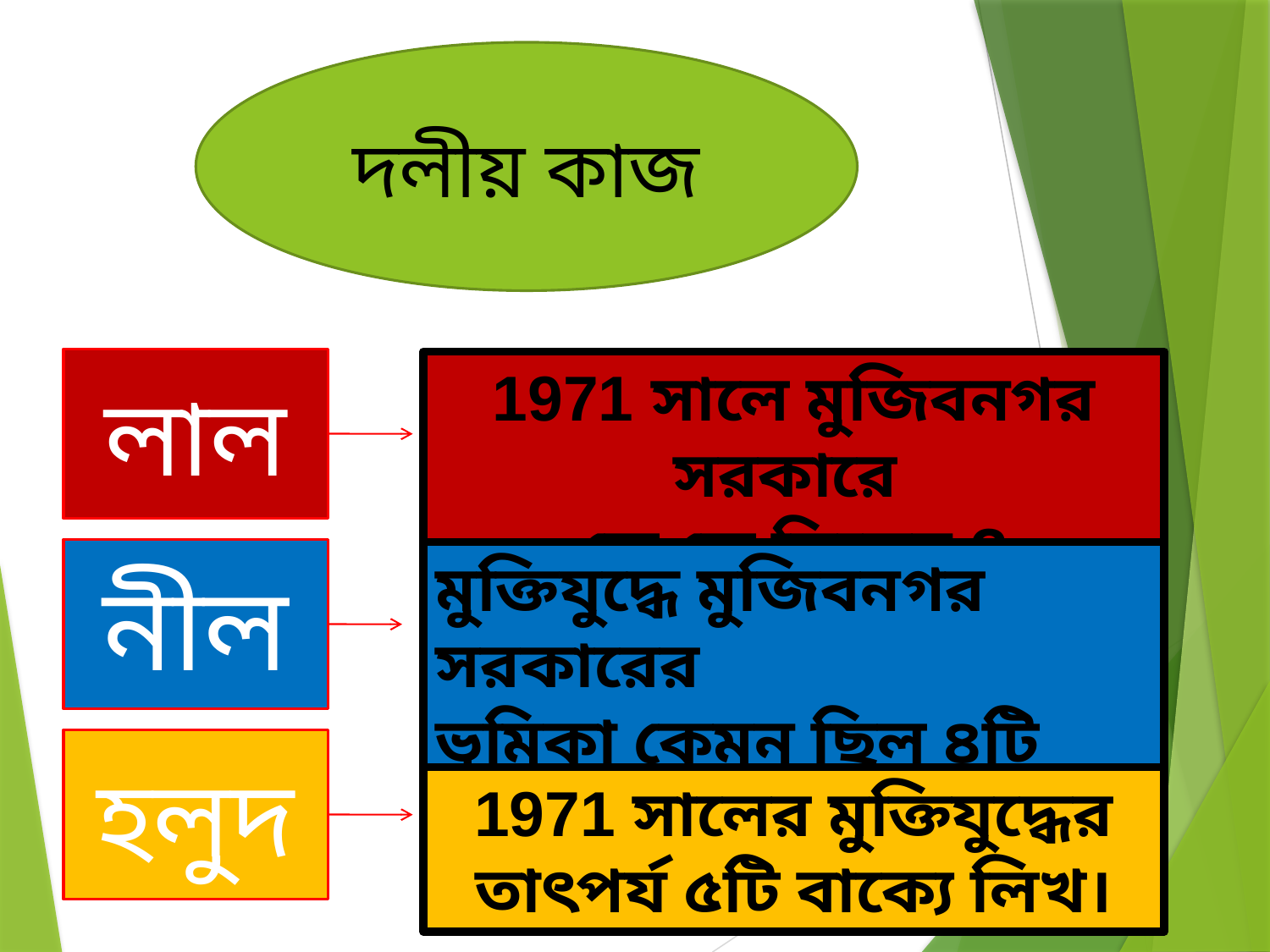

দলীয় কাজ
লাল
1971 সালে মুজিবনগর সরকারে
কে কে ছিলেন ?
নীল
মুক্তিযুদ্ধে মুজিবনগর সরকারের
ভূমিকা কেমন ছিল ৪টি বাক্যে লিখ।
হলুদ
1971 সালের মুক্তিযুদ্ধের তাৎপর্য ৫টি বাক্যে লিখ।